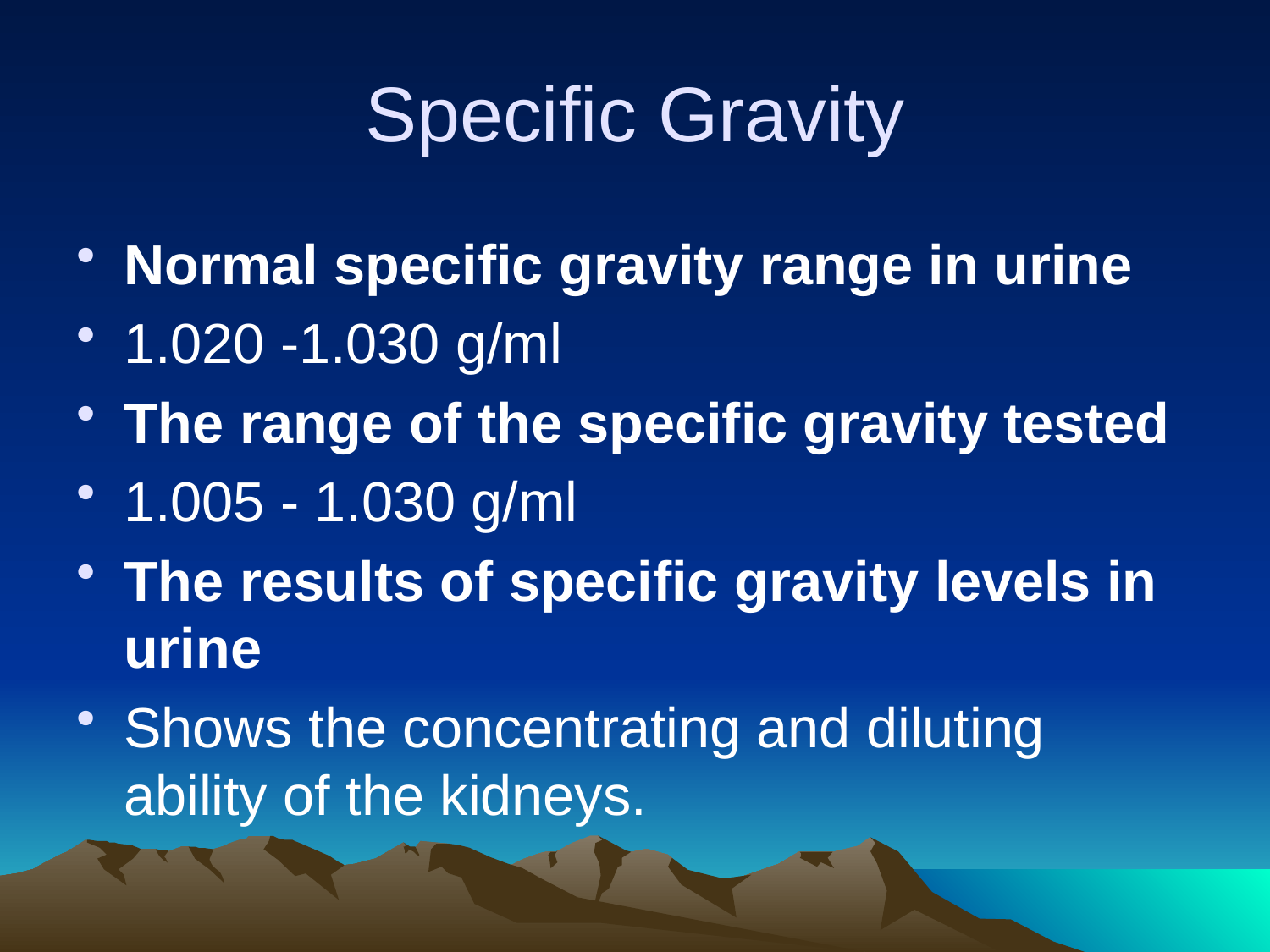

# Specific Gravity
Normal specific gravity range in urine
1.020 -1.030 g/ml
The range of the specific gravity tested
1.005 - 1.030 g/ml
The results of specific gravity levels in urine
Shows the concentrating and diluting ability of the kidneys.